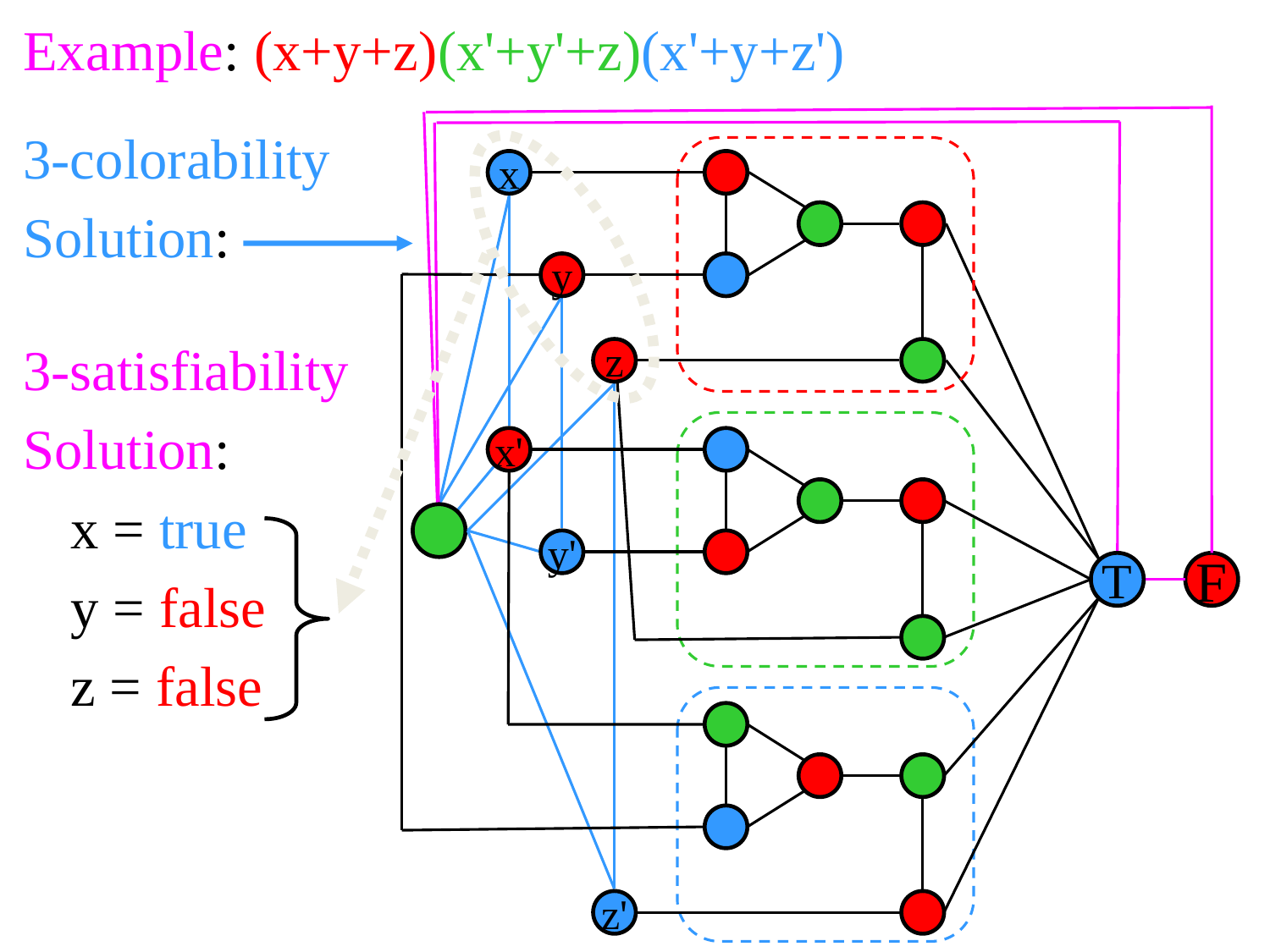

Example: (x+y+z)(x'+y'+z)(x'+y+z')

3-colorability
Solution:

x

y

z

T

z'

3-satisfiability
Solution:
	x = true
	y = false
	z = false

x'

y'

F